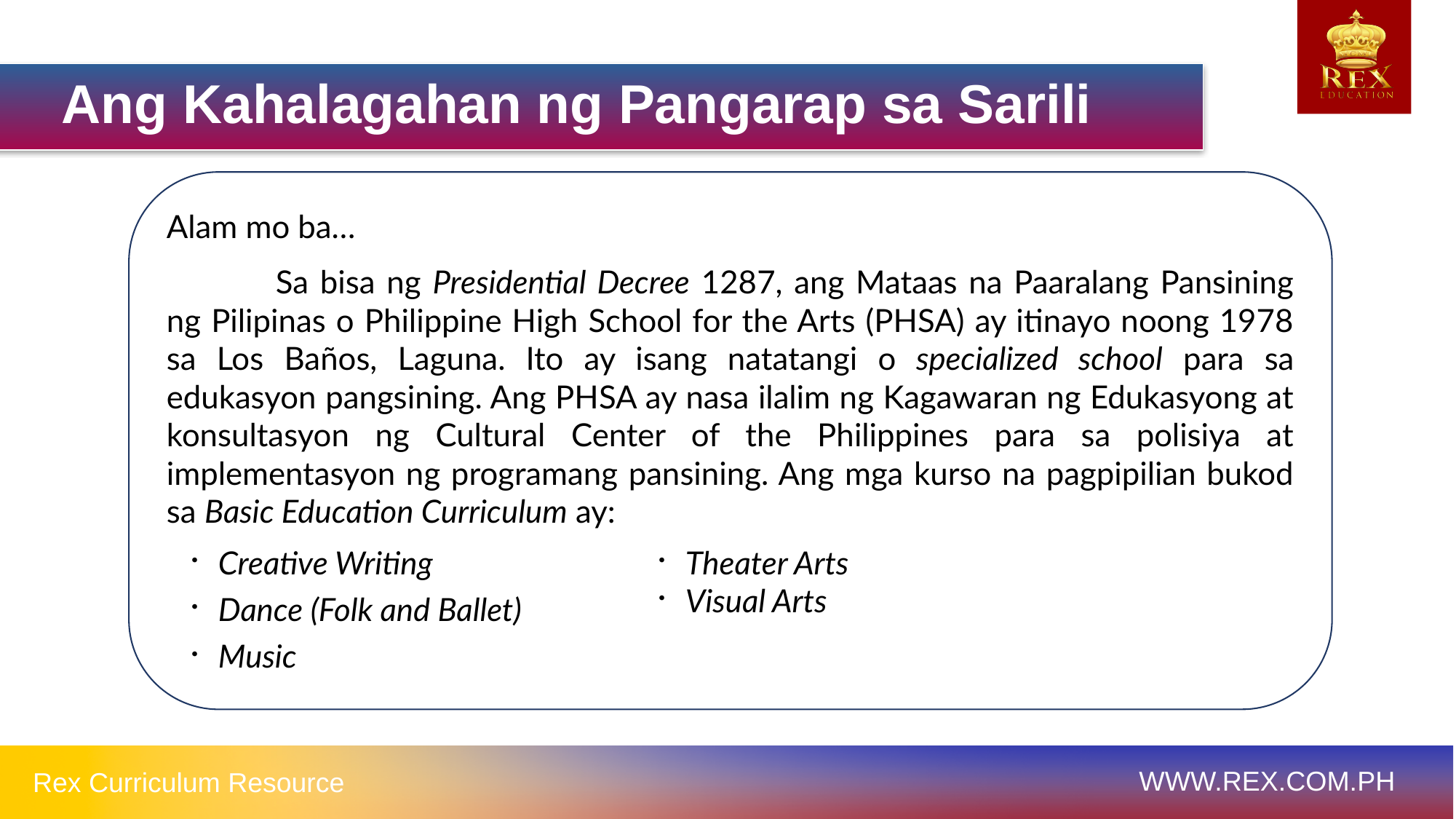

Ang Kahalagahan ng Pangarap sa Sarili

Alam mo ba…
	Sa bisa ng Presidential Decree 1287, ang Mataas na Paaralang Pansining ng Pilipinas o Philippine High School for the Arts (PHSA) ay itinayo noong 1978 sa Los Baños, Laguna. Ito ay isang natatangi o specialized school para sa edukasyon pangsining. Ang PHSA ay nasa ilalim ng Kagawaran ng Edukasyong at konsultasyon ng Cultural Center of the Philippines para sa polisiya at implementasyon ng programang pansining. Ang mga kurso na pagpipilian bukod sa Basic Education Curriculum ay:
Creative Writing
Dance (Folk and Ballet)
Music
Theater Arts
Visual Arts